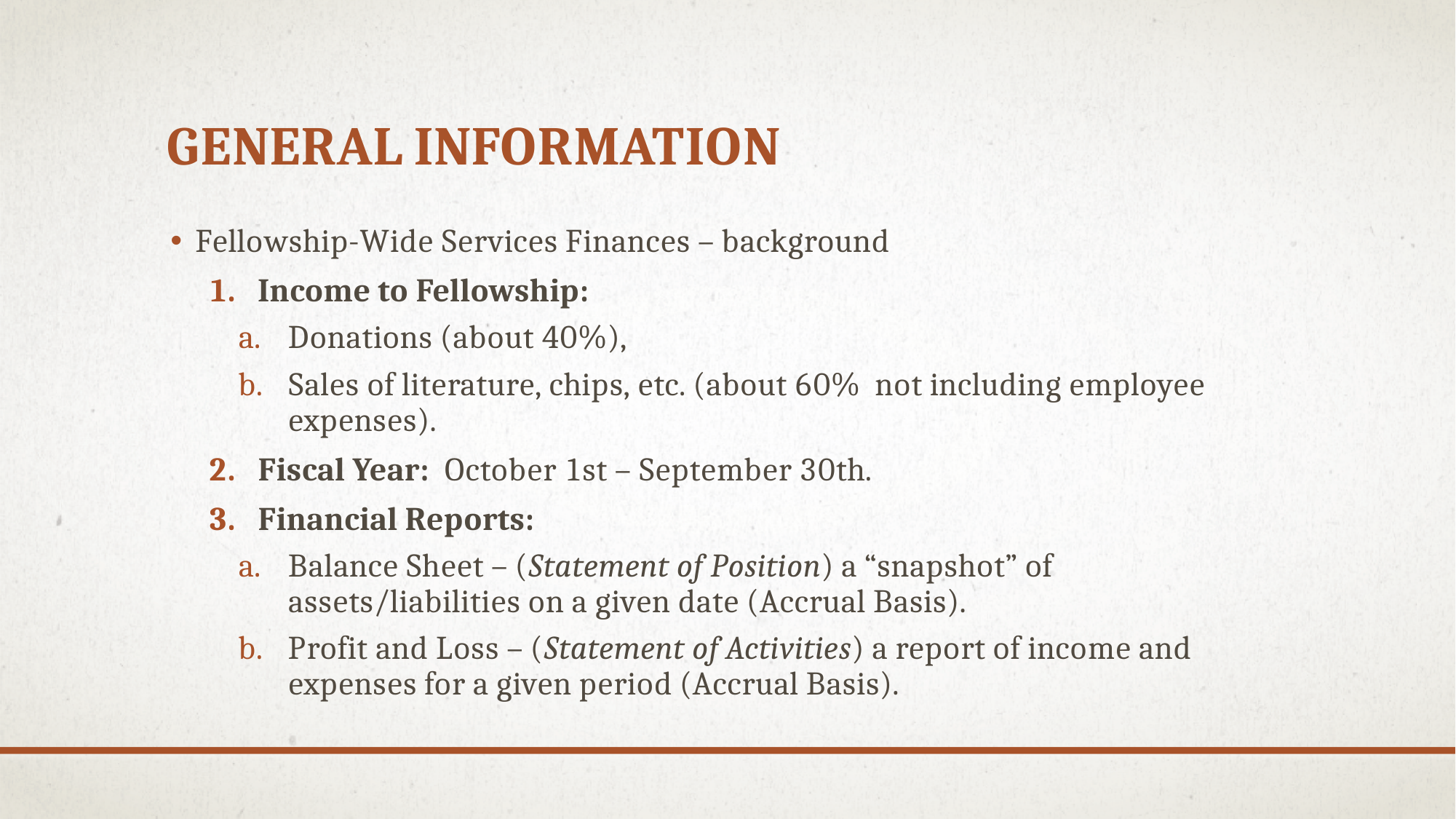

# General Information
Fellowship-Wide Services Finances – background
Income to Fellowship:
Donations (about 40%),
Sales of literature, chips, etc. (about 60%  not including employee expenses).
Fiscal Year:  October 1st – September 30th.
Financial Reports:
Balance Sheet – (Statement of Position) a “snapshot” of assets/liabilities on a given date (Accrual Basis).
Profit and Loss – (Statement of Activities) a report of income and expenses for a given period (Accrual Basis).